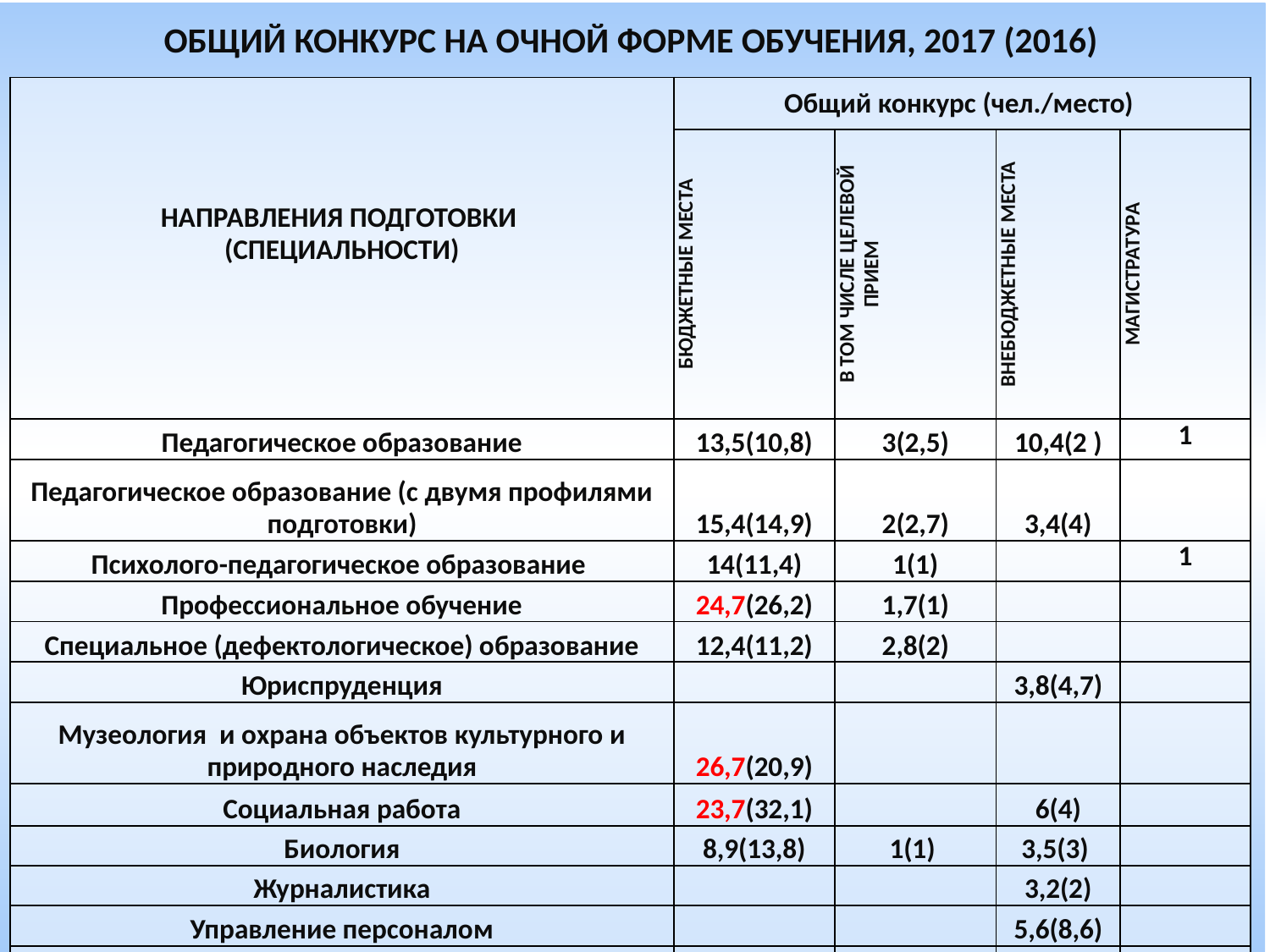

# ОБЩИЙ КОНКУРС НА ОЧНОЙ ФОРМЕ ОБУЧЕНИЯ, 2017 (2016)
| НАПРАВЛЕНИЯ ПОДГОТОВКИ (СПЕЦИАЛЬНОСТИ) | Общий конкурс (чел./место) |  |  |  |
| --- | --- | --- | --- | --- |
|  | БЮДЖЕТНЫЕ МЕСТА | В ТОМ ЧИСЛЕ ЦЕЛЕВОЙ ПРИЕМ | ВНЕБЮДЖЕТНЫЕ МЕСТА | МАГИСТРАТУРА |
| Педагогическое образование | 13,5(10,8) | 3(2,5) | 10,4(2 ) | 1 |
| Педагогическое образование (с двумя профилями подготовки) | 15,4(14,9) | 2(2,7) | 3,4(4) |  |
| Психолого-педагогическое образование | 14(11,4) | 1(1) |  | 1 |
| Профессиональное обучение | 24,7(26,2) | 1,7(1) |  |  |
| Специальное (дефектологическое) образование | 12,4(11,2) | 2,8(2) |  |  |
| Юриспруденция |  |  | 3,8(4,7) |  |
| Музеология и охрана объектов культурного и природного наследия | 26,7(20,9) |  |  |  |
| Социальная работа | 23,7(32,1) |  | 6(4) |  |
| Биология | 8,9(13,8) | 1(1) | 3,5(3) |  |
| Журналистика |  |  | 3,2(2) |  |
| Управление персоналом |  |  | 5,6(8,6) |  |
| Перевод и переводоведение |  |  | 5,7(5) |  |
| Среднее | 15,9(16,4) | 1,9(1,7) | 5(4,3) | 1 |